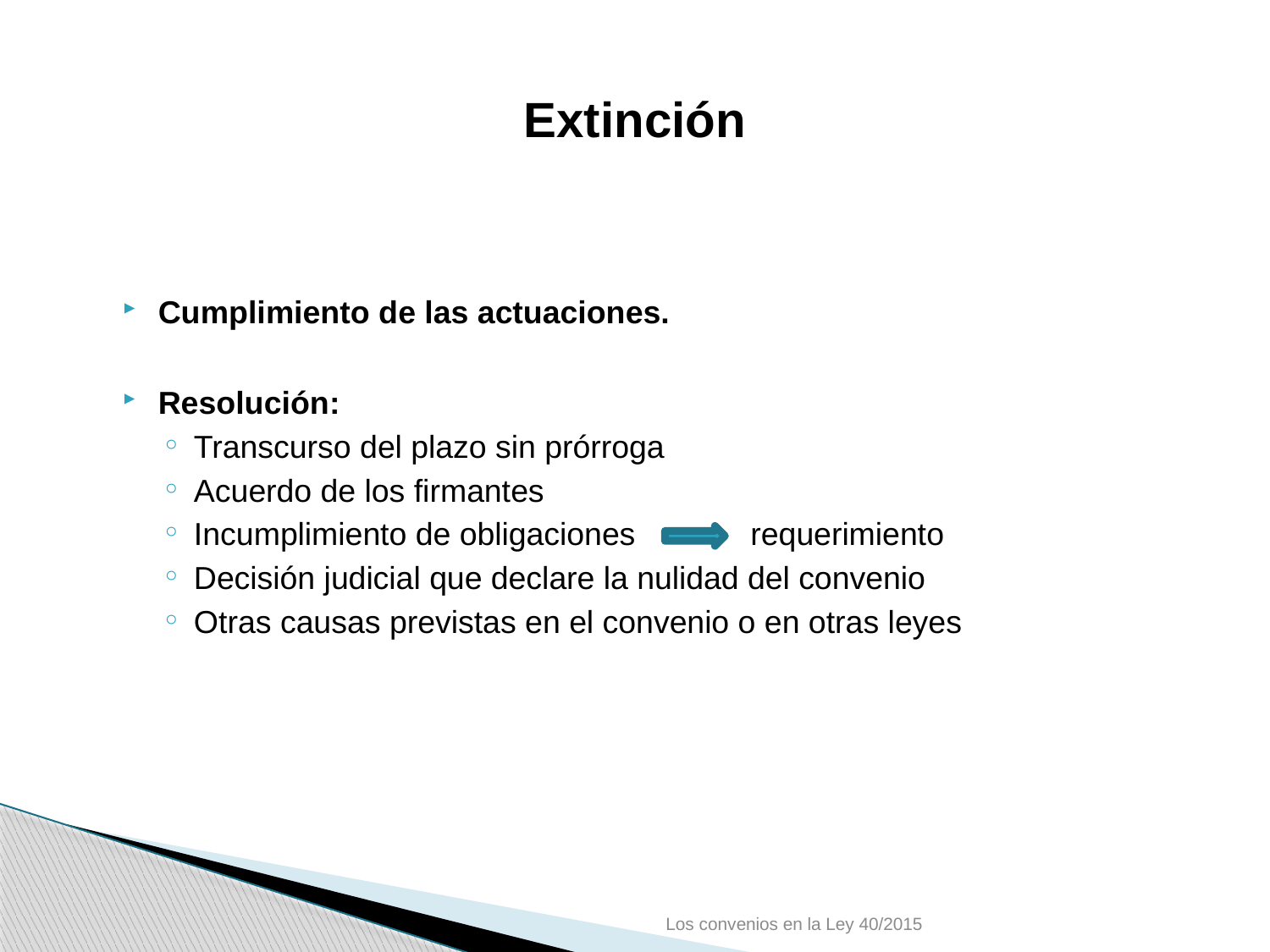

# Extinción
Cumplimiento de las actuaciones.

Resolución:
Transcurso del plazo sin prórroga
Acuerdo de los firmantes
Incumplimiento de obligaciones             requerimiento
Decisión judicial que declare la nulidad del convenio
Otras causas previstas en el convenio o en otras leyes

Los convenios en la Ley 40/2015